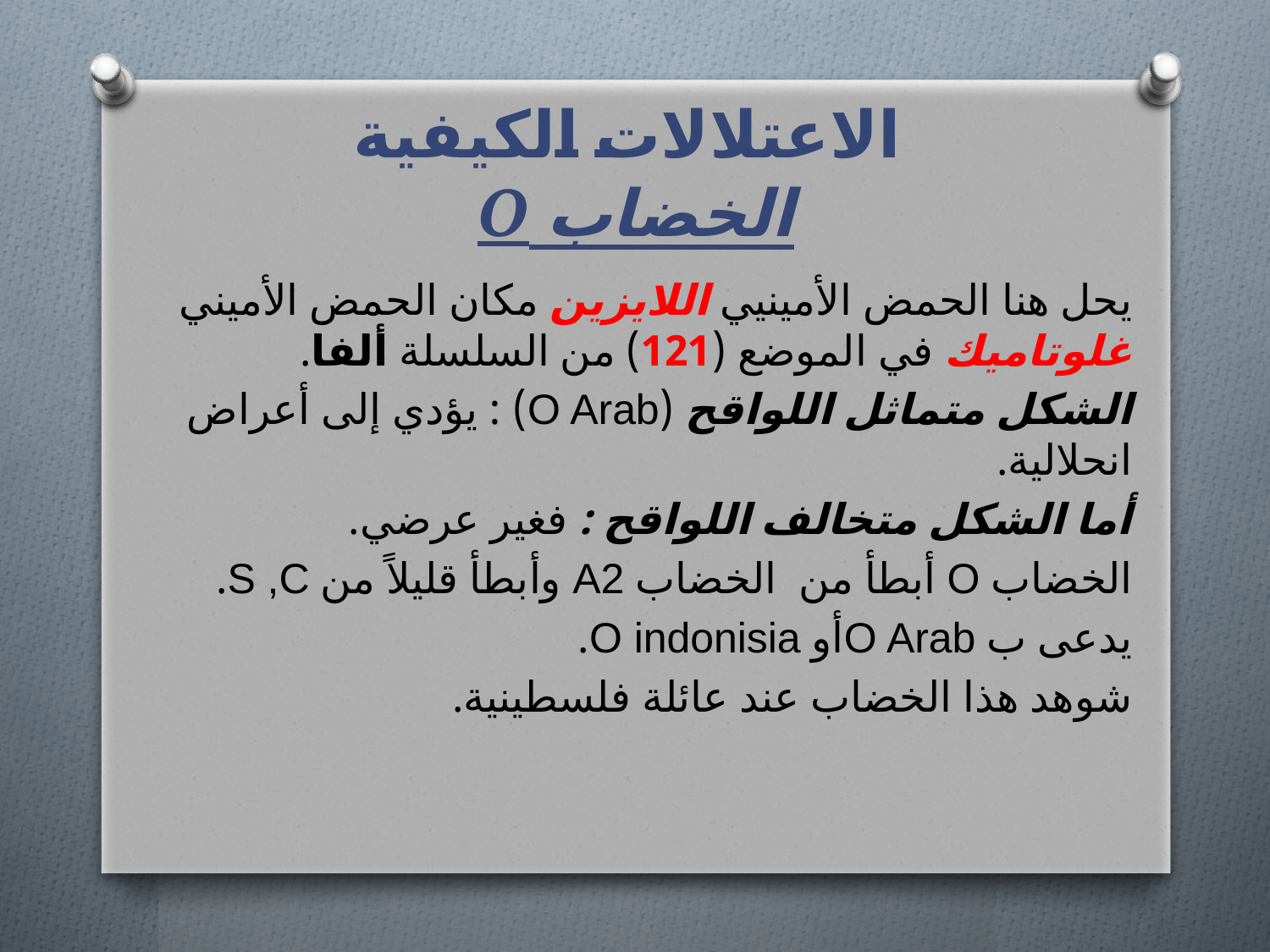

# الاعتلالات الكيفية الخضاب O
يحل هنا الحمض الأمينيي اللايزين مكان الحمض الأميني غلوتاميك في الموضع (121) من السلسلة ألفا.
الشكل متماثل اللواقح (O Arab) : يؤدي إلى أعراض انحلالية.
أما الشكل متخالف اللواقح : فغير عرضي.
الخضاب O أبطأ من  الخضاب A2 وأبطأ قليلاً من S ,C.
يدعى ب O Arabأو O indonisia.
شوهد هذا الخضاب عند عائلة فلسطينية.